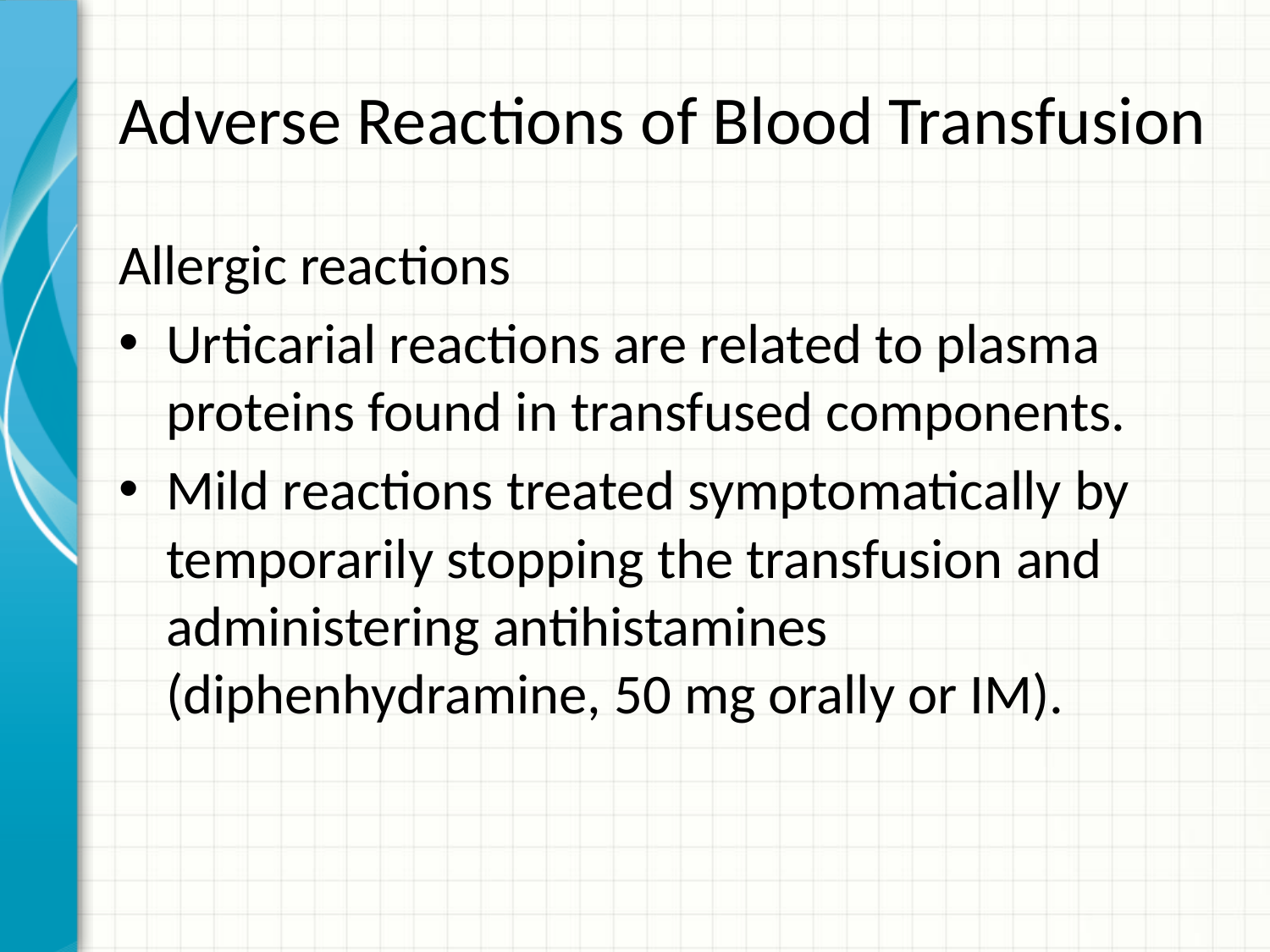

# Adverse Reactions of Blood Transfusion
Allergic reactions
Urticarial reactions are related to plasma proteins found in transfused components.
Mild reactions treated symptomatically by temporarily stopping the transfusion and administering antihistamines (diphenhydramine, 50 mg orally or IM).